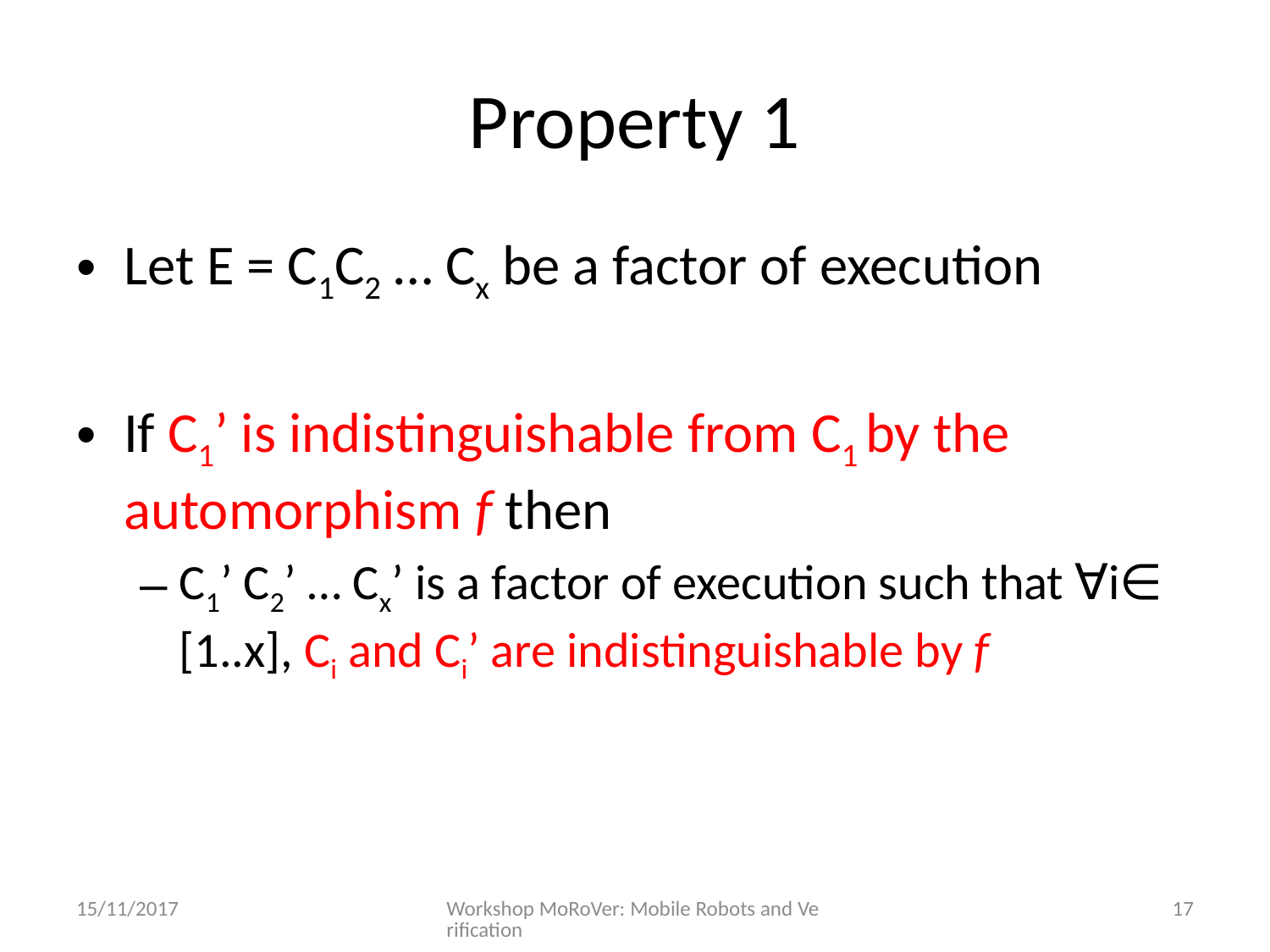

# Property 1
Let E = C1C2 … Cx be a factor of execution

If C1’ is indistinguishable from C1 by the automorphism f then
C1’ C2’ … Cx’ is a factor of execution such that ∀i∈ [1..x], Ci and Ci’ are indistinguishable by f

15/11/2017
Workshop MoRoVer: Mobile Robots and Verification
17